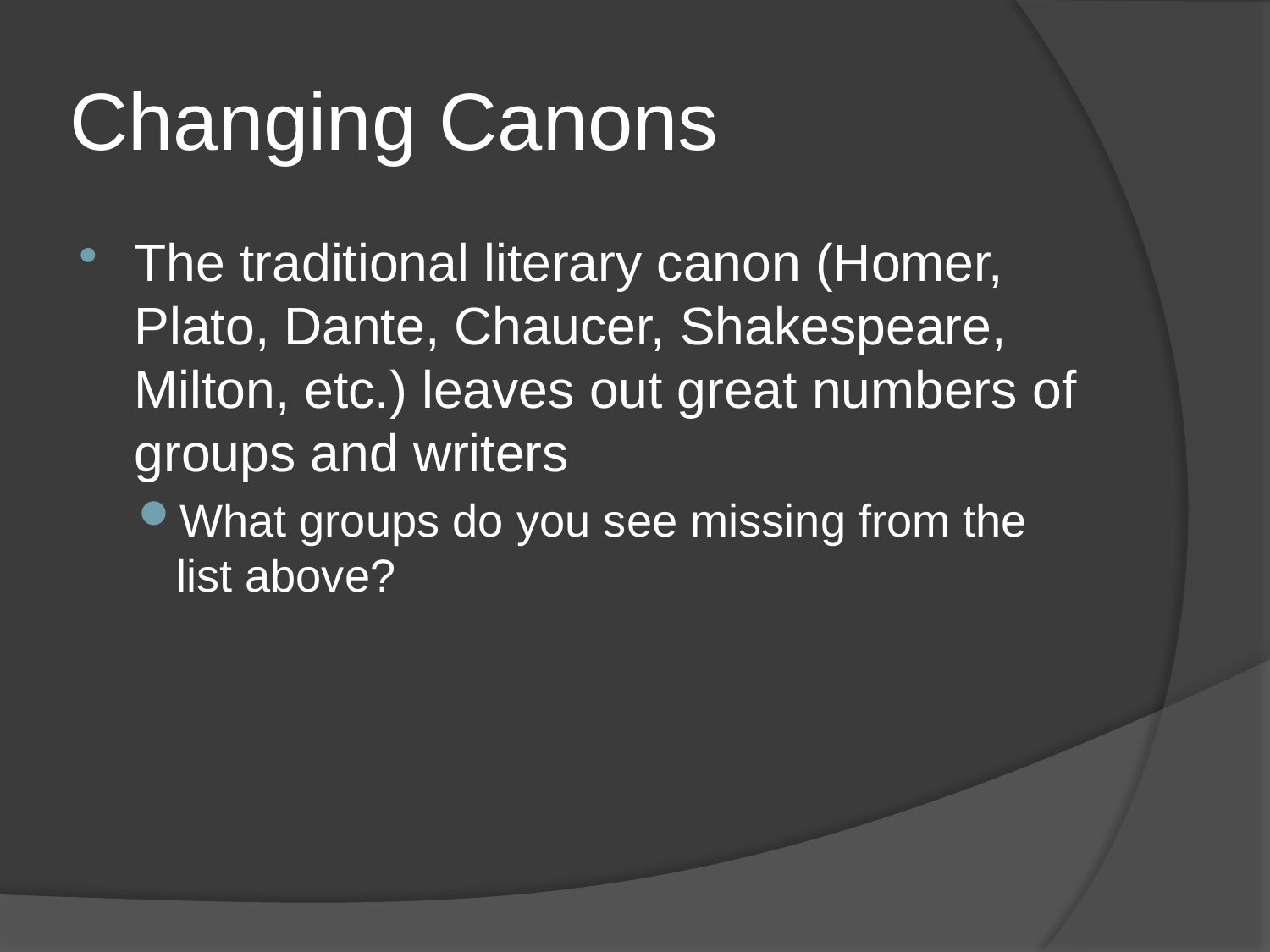

# Changing Canons
The traditional literary canon (Homer, Plato, Dante, Chaucer, Shakespeare, Milton, etc.) leaves out great numbers of groups and writers
What groups do you see missing from the list above?